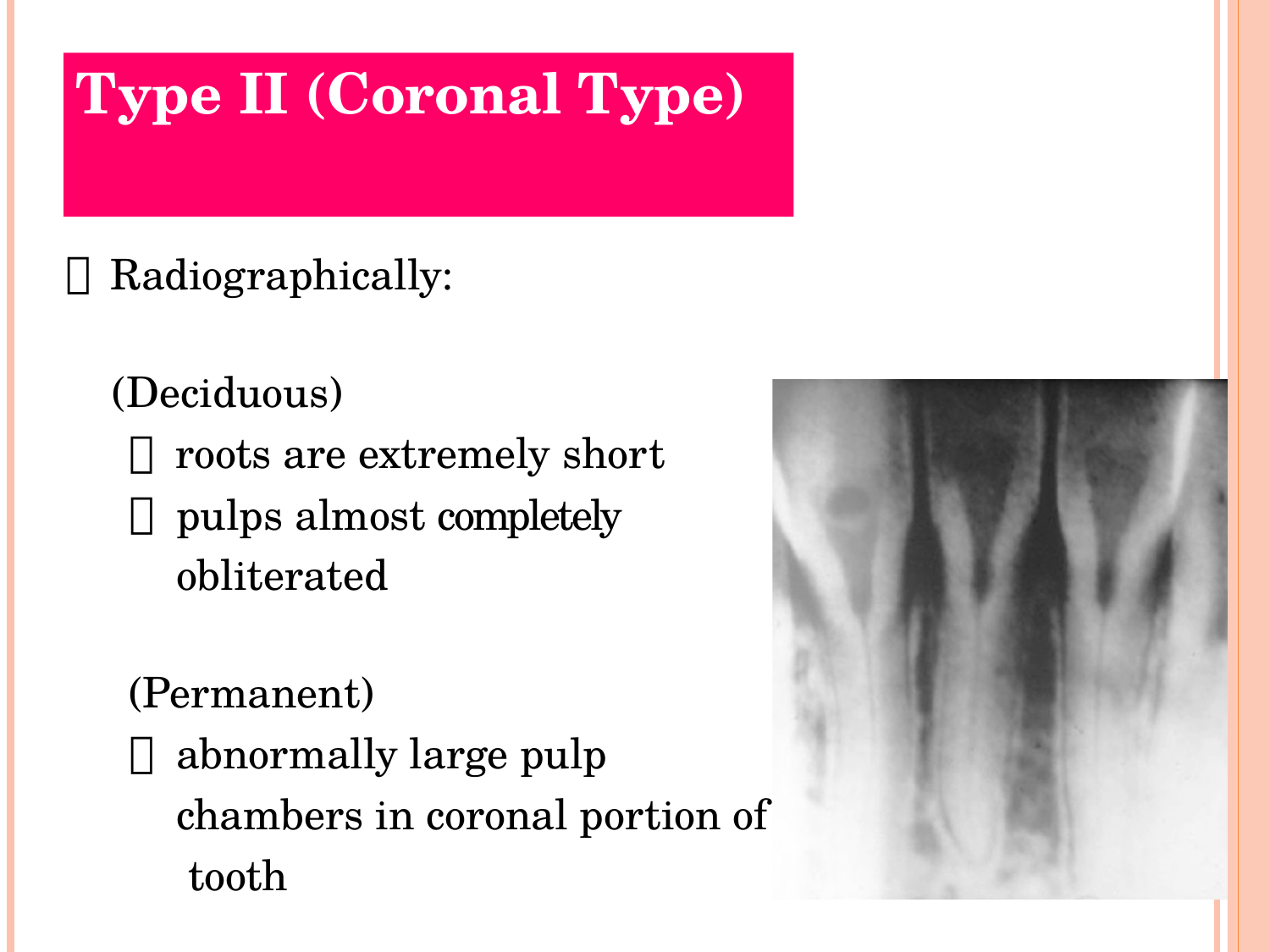

# Type II (Coronal Type)
Radiographically:

(Deciduous)
roots are extremely short
pulps almost completely  obliterated

(Permanent)
abnormally large pulp  chambers in coronal portion of  tooth